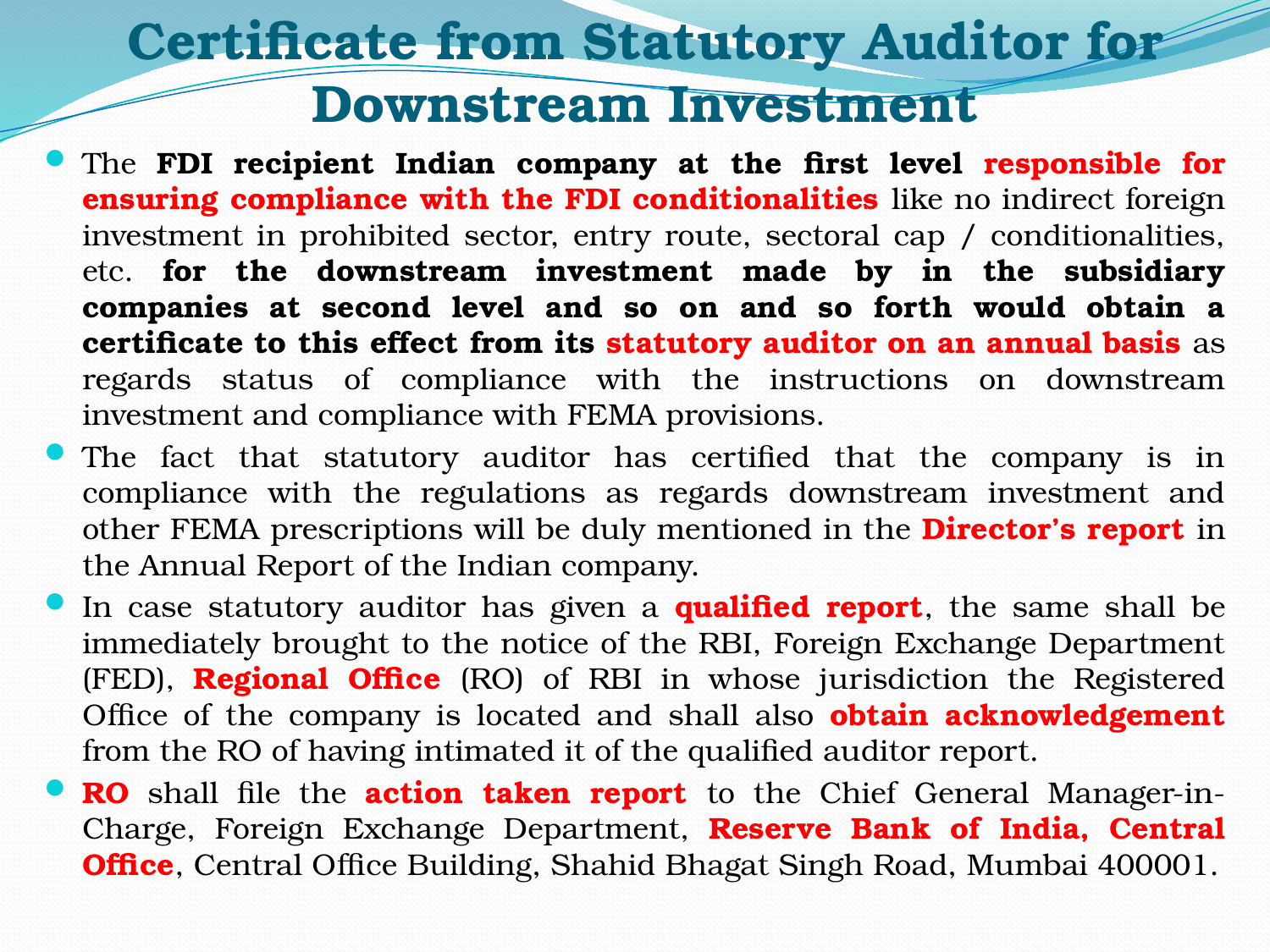

# Certificate from Statutory Auditor for Downstream Investment
The FDI recipient Indian company at the first level responsible for ensuring compliance with the FDI conditionalities like no indirect foreign investment in prohibited sector, entry route, sectoral cap / conditionalities, etc. for the downstream investment made by in the subsidiary companies at second level and so on and so forth would obtain a certificate to this effect from its statutory auditor on an annual basis as regards status of compliance with the instructions on downstream investment and compliance with FEMA provisions.
The fact that statutory auditor has certified that the company is in compliance with the regulations as regards downstream investment and other FEMA prescriptions will be duly mentioned in the Director’s report in the Annual Report of the Indian company.
In case statutory auditor has given a qualified report, the same shall be immediately brought to the notice of the RBI, Foreign Exchange Department (FED), Regional Office (RO) of RBI in whose jurisdiction the Registered Office of the company is located and shall also obtain acknowledgement from the RO of having intimated it of the qualified auditor report.
RO shall file the action taken report to the Chief General Manager-in-Charge, Foreign Exchange Department, Reserve Bank of India, Central Office, Central Office Building, Shahid Bhagat Singh Road, Mumbai 400001.